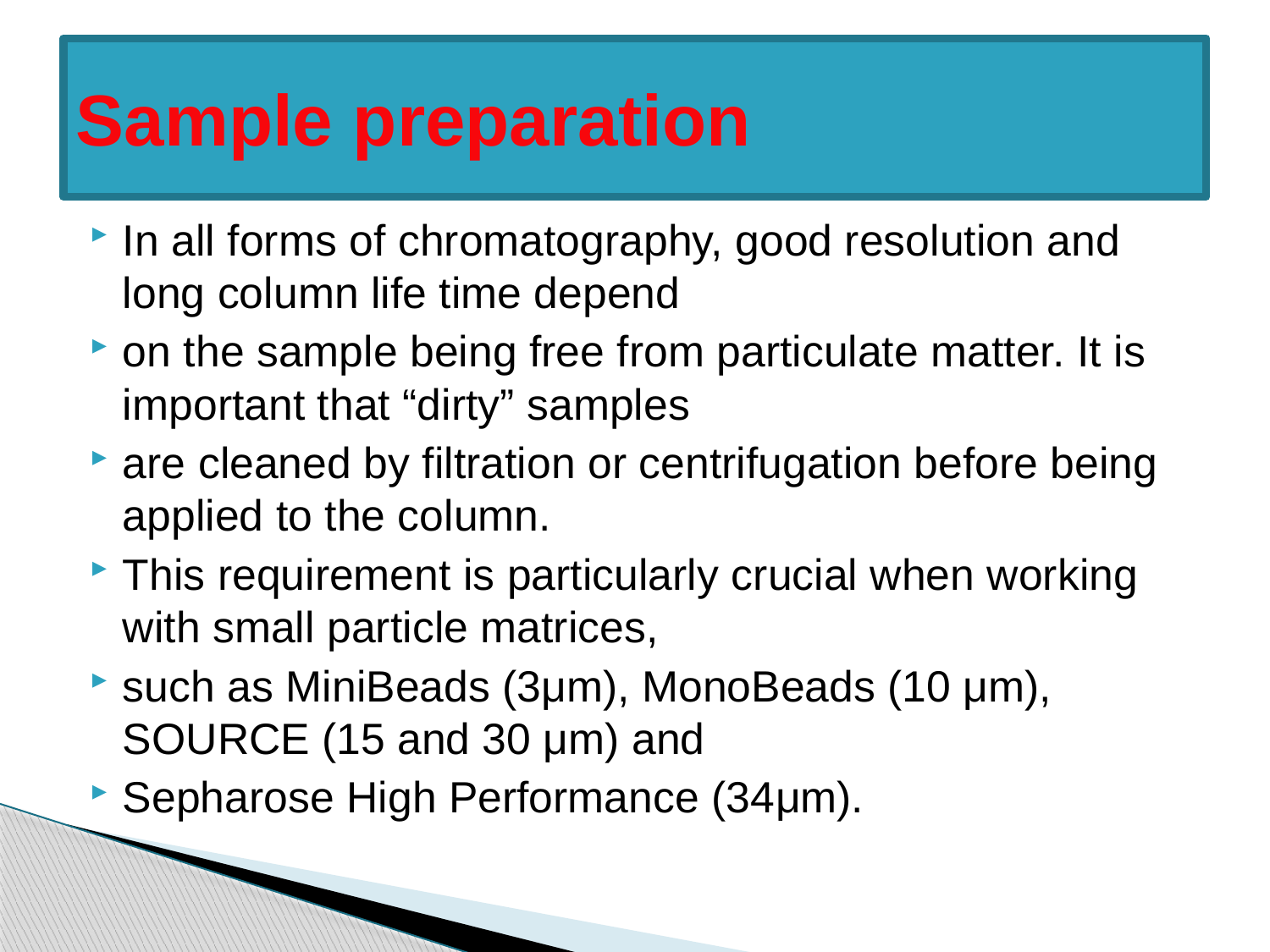

# Sample preparation
In all forms of chromatography, good resolution and long column life time depend
on the sample being free from particulate matter. It is important that “dirty” samples
are cleaned by filtration or centrifugation before being applied to the column.
This requirement is particularly crucial when working with small particle matrices,
such as MiniBeads (3μm), MonoBeads (10 μm), SOURCE (15 and 30 μm) and
Sepharose High Performance (34μm).